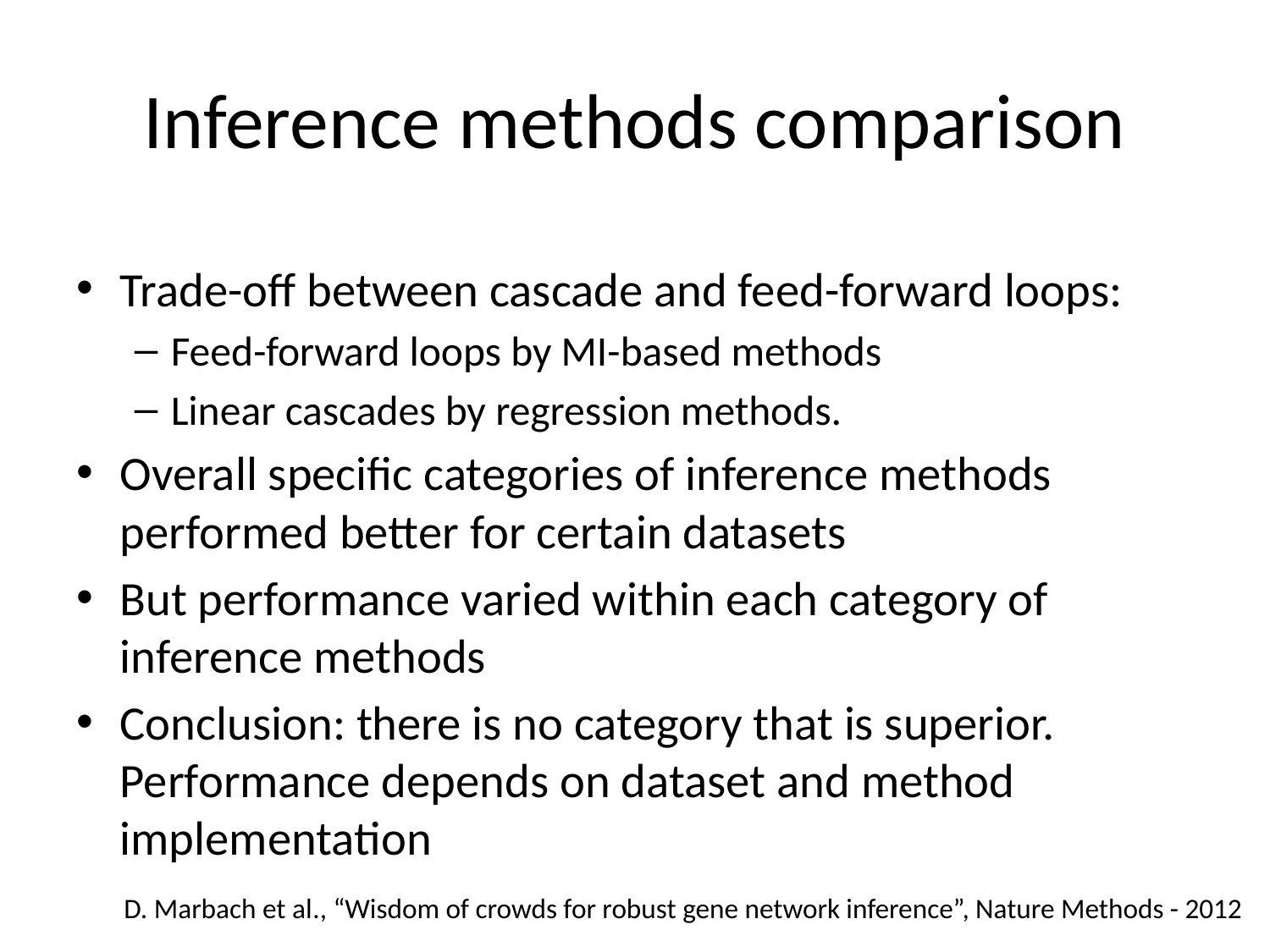

# Inference methods comparison
Trade-off between cascade and feed-forward loops:
Feed-forward loops by MI-based methods
Linear cascades by regression methods.
Overall specific categories of inference methods performed better for certain datasets
But performance varied within each category of inference methods
Conclusion: there is no category that is superior. Performance depends on dataset and method implementation
D. Marbach et al., “Wisdom of crowds for robust gene network inference”, Nature Methods - 2012